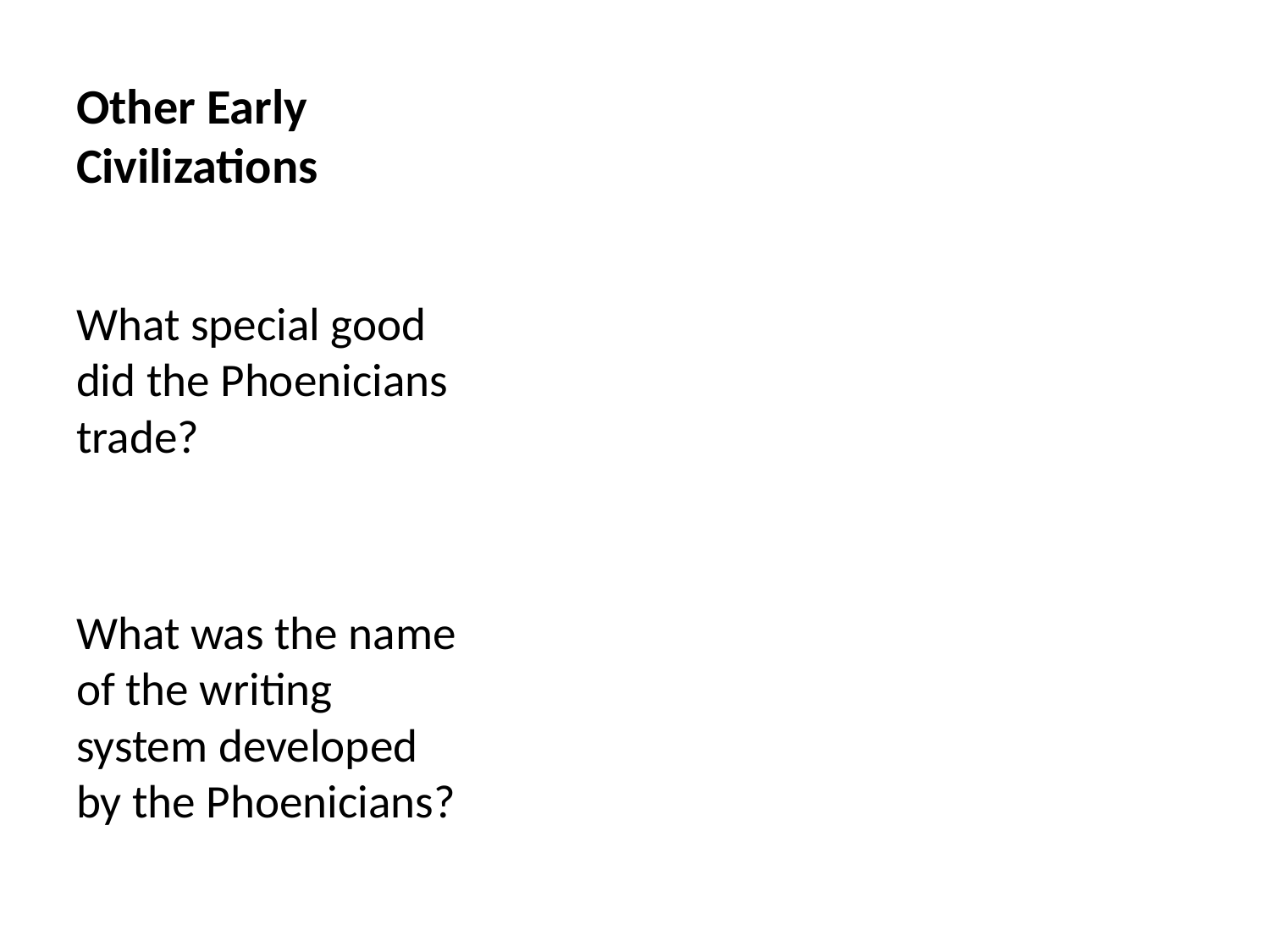

# Other Early Civilizations

What special good did the Phoenicians trade?

What was the name of the writing system developed by the Phoenicians?